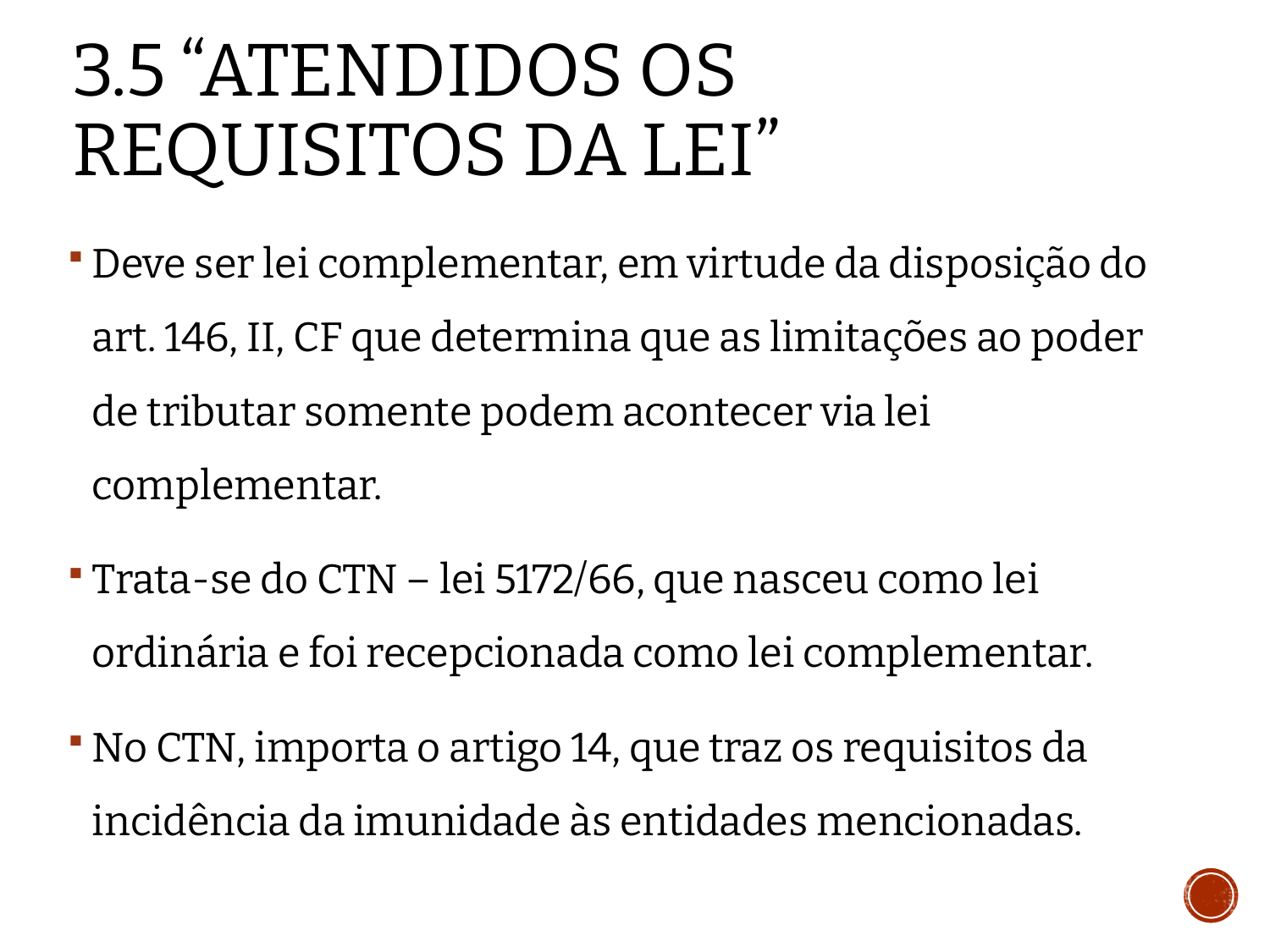

# 3.5 “Atendidos os requisitos da lei”
Deve ser lei complementar, em virtude da disposição do art. 146, II, CF que determina que as limitações ao poder de tributar somente podem acontecer via lei complementar.
Trata-se do CTN – lei 5172/66, que nasceu como lei ordinária e foi recepcionada como lei complementar.
No CTN, importa o artigo 14, que traz os requisitos da incidência da imunidade às entidades mencionadas.